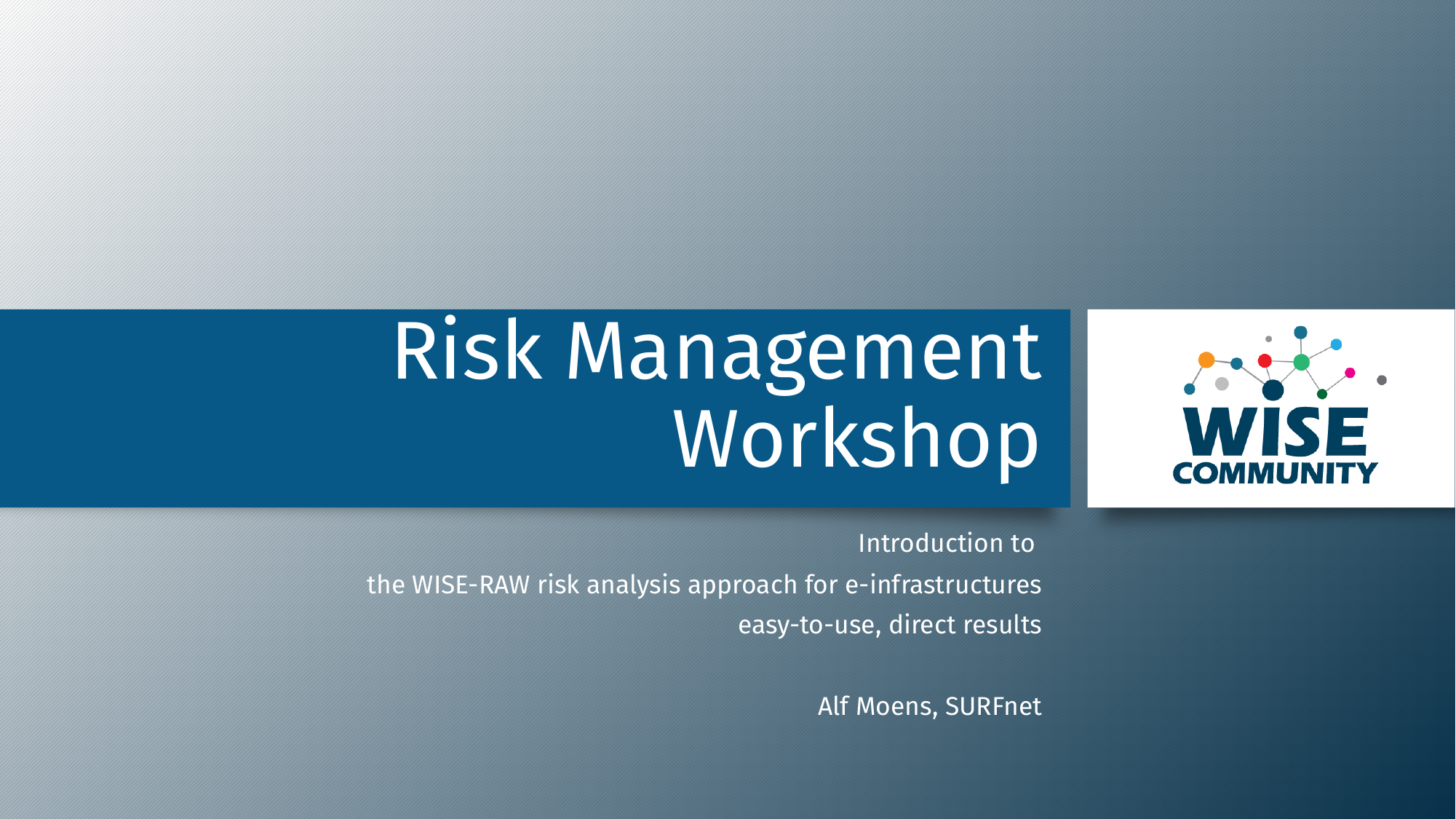

# Risk Management Workshop
Introduction to
the WISE-RAW risk analysis approach for e-infrastructures
easy-to-use, direct results

Alf Moens, SURFnet